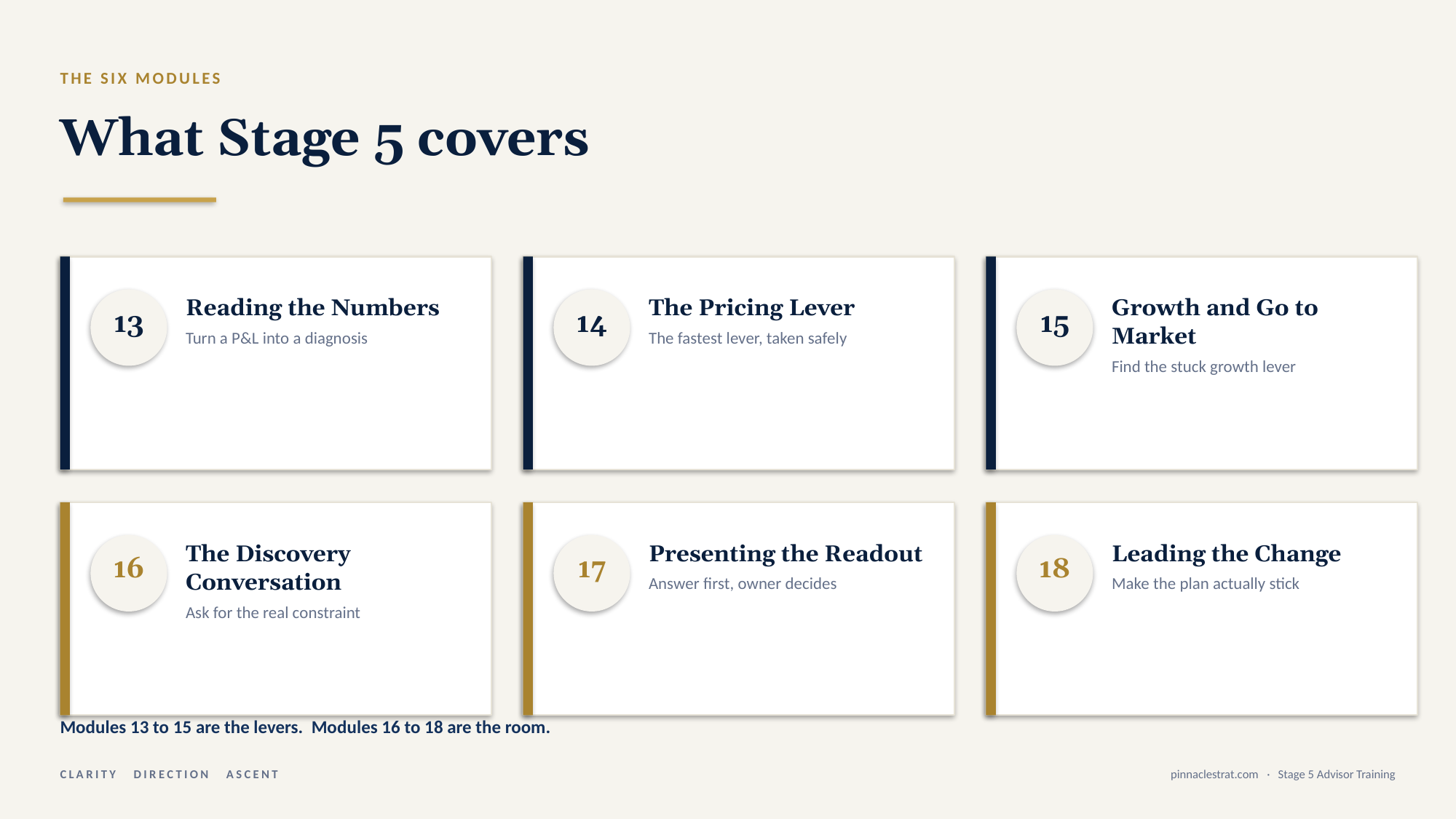

THE SIX MODULES
What Stage 5 covers

Reading the Numbers
Turn a P&L into a diagnosis
The Pricing Lever
The fastest lever, taken safely
Growth and Go to Market
Find the stuck growth lever
13
14
15

The Discovery Conversation
Ask for the real constraint
Presenting the Readout
Answer first, owner decides
Leading the Change
Make the plan actually stick
16
17
18
Modules 13 to 15 are the levers.  Modules 16 to 18 are the room.
CLARITY   DIRECTION   ASCENT
pinnaclestrat.com   ·   Stage 5 Advisor Training